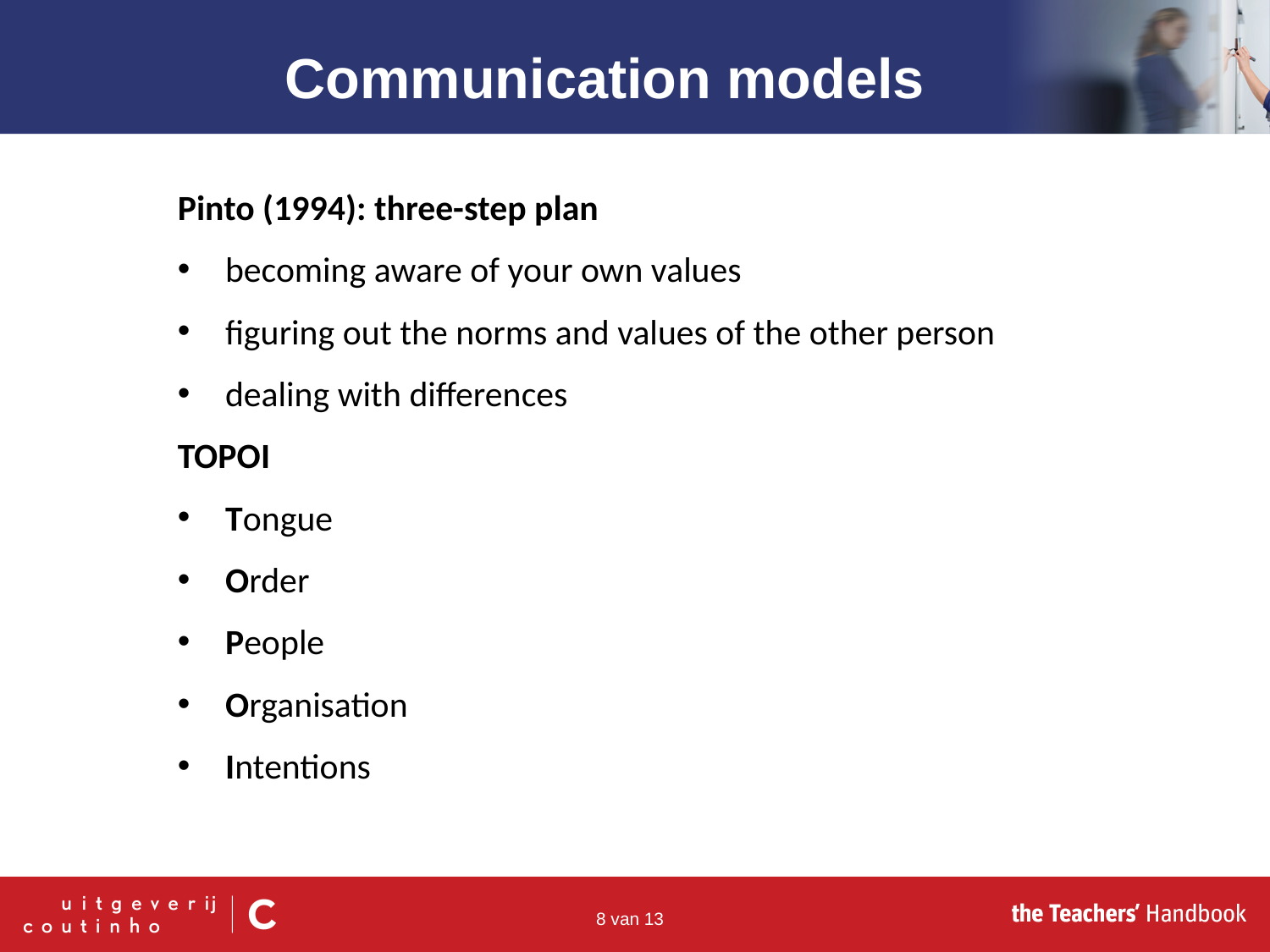

Communication models
Pinto (1994): three-step plan
becoming aware of your own values
figuring out the norms and values of the other person
dealing with differences
TOPOI
Tongue
Order
People
Organisation
Intentions